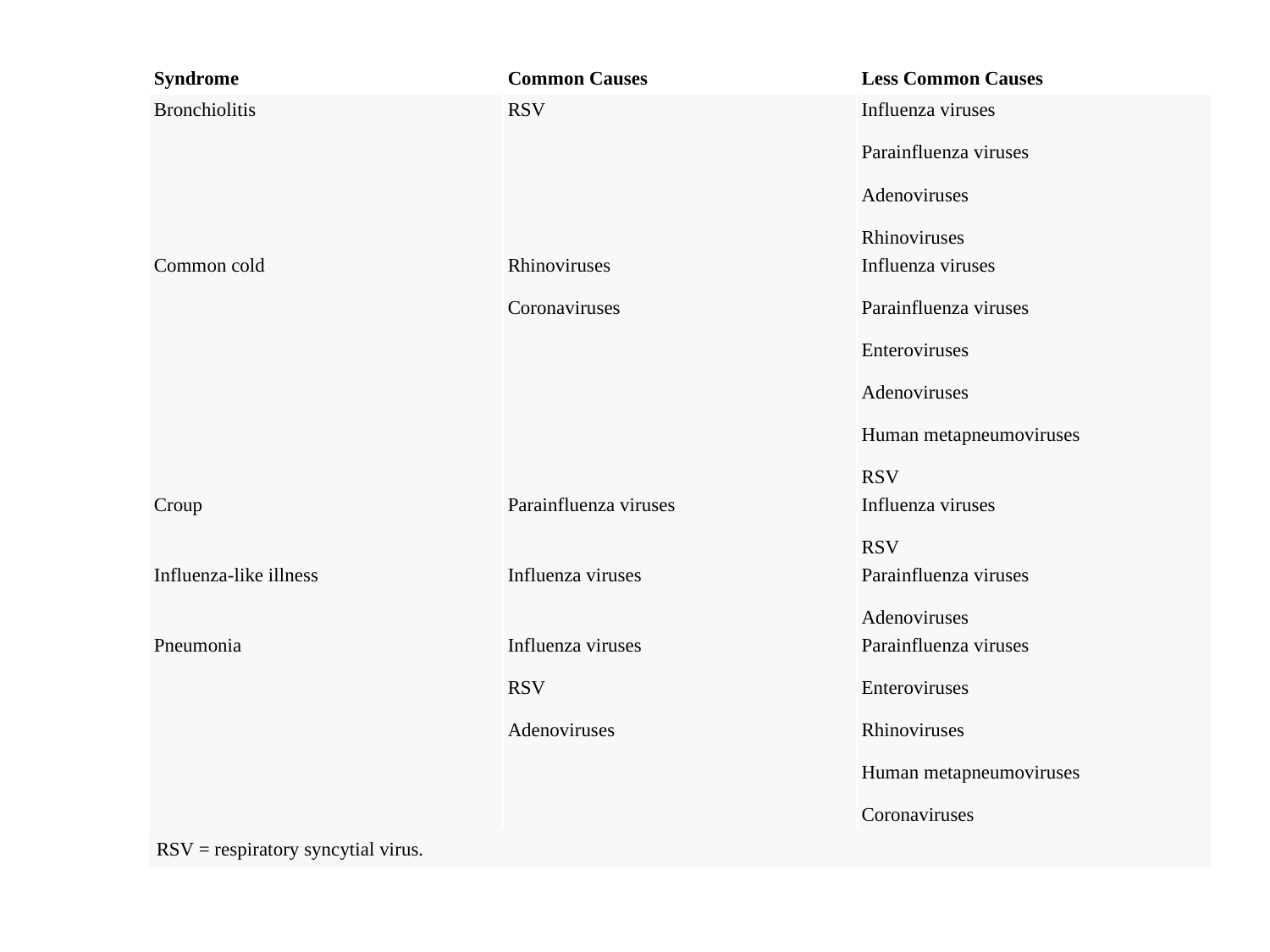

| Syndrome | Common Causes | Less Common Causes |
| --- | --- | --- |
| Bronchiolitis | RSV | Influenza viruses Parainfluenza viruses Adenoviruses Rhinoviruses |
| Common cold | Rhinoviruses Coronaviruses | Influenza viruses Parainfluenza viruses Enteroviruses Adenoviruses Human metapneumoviruses RSV |
| Croup | Parainfluenza viruses | Influenza viruses RSV |
| Influenza-like illness | Influenza viruses | Parainfluenza viruses Adenoviruses |
| Pneumonia | Influenza viruses RSV Adenoviruses | Parainfluenza viruses Enteroviruses Rhinoviruses Human metapneumoviruses Coronaviruses |
| RSV = respiratory syncytial virus. |  |  |